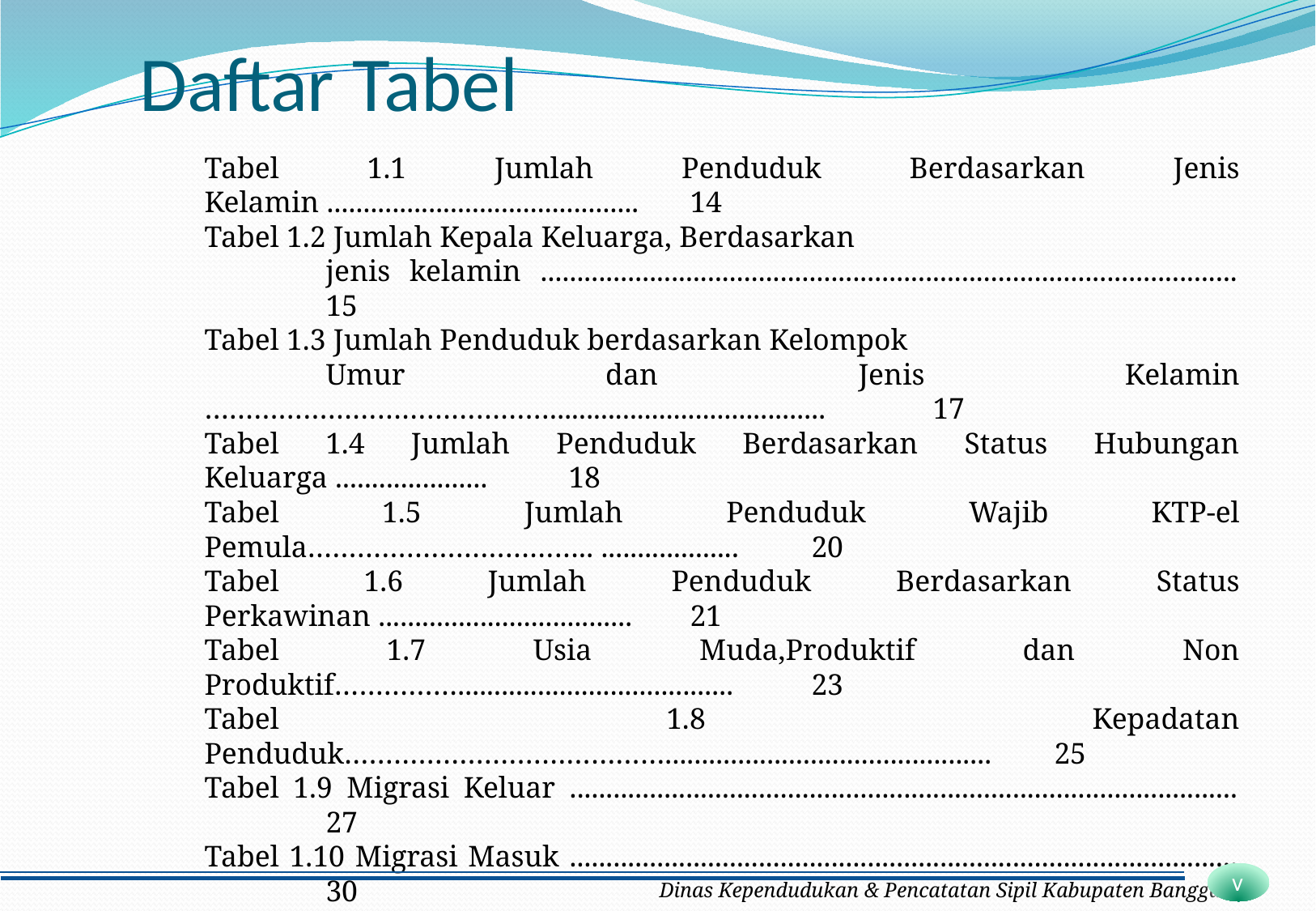

# Daftar Tabel
Tabel 1.1 Jumlah Penduduk Berdasarkan Jenis Kelamin ...........................................	14
Tabel 1.2 Jumlah Kepala Keluarga, Berdasarkan
	jenis kelamin ................................................................................................	15
Tabel 1.3 Jumlah Penduduk berdasarkan Kelompok
	Umur dan Jenis Kelamin ……………………………………......................................	17
Tabel 1.4 Jumlah Penduduk Berdasarkan Status Hubungan Keluarga .....................	18
Tabel 1.5 Jumlah Penduduk Wajib KTP-el Pemula…………………………….. ...................	20
Tabel 1.6 Jumlah Penduduk Berdasarkan Status Perkawinan ...................................	21
Tabel 1.7 Usia Muda,Produktif dan Non Produktif……………......................................	23
Tabel 1.8 Kepadatan Penduduk………………………………….............................................	25
Tabel 1.9 Migrasi Keluar ............................................................................................	27
Tabel 1.10 Migrasi Masuk ............................................................................................	30
Tabel 2.1 Laju Pertumbuhan Penduduk......................................................................	33
Tabel 2.2 Data Angka Penyandang Cacat ………………..................................................	35
Tabel 2.3 Jumlah Disabilitas Fisik...............................................................................	36
Tabel 2.4 Penduduk Berdasarkan Pendidikan............................................................	37
Tabel 2.5 Kelompok Umur Bedasarkan Pendidkan....................................................	38
v
Dinas Kependudukan & Pencatatan Sipil Kabupaten Banggai